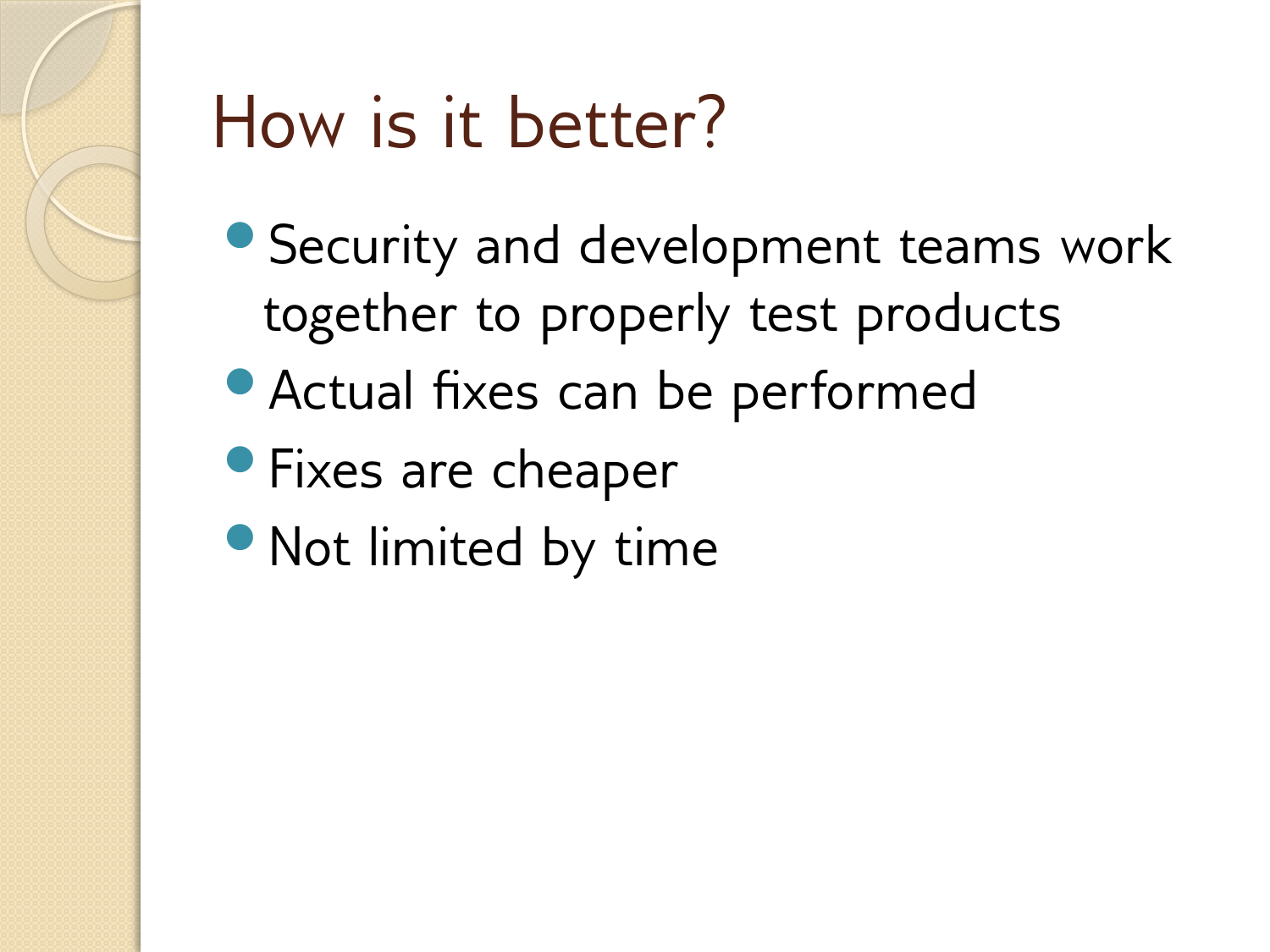

# How is it better?
Security and development teams work together to properly test products
Actual fixes can be performed
Fixes are cheaper
Not limited by time